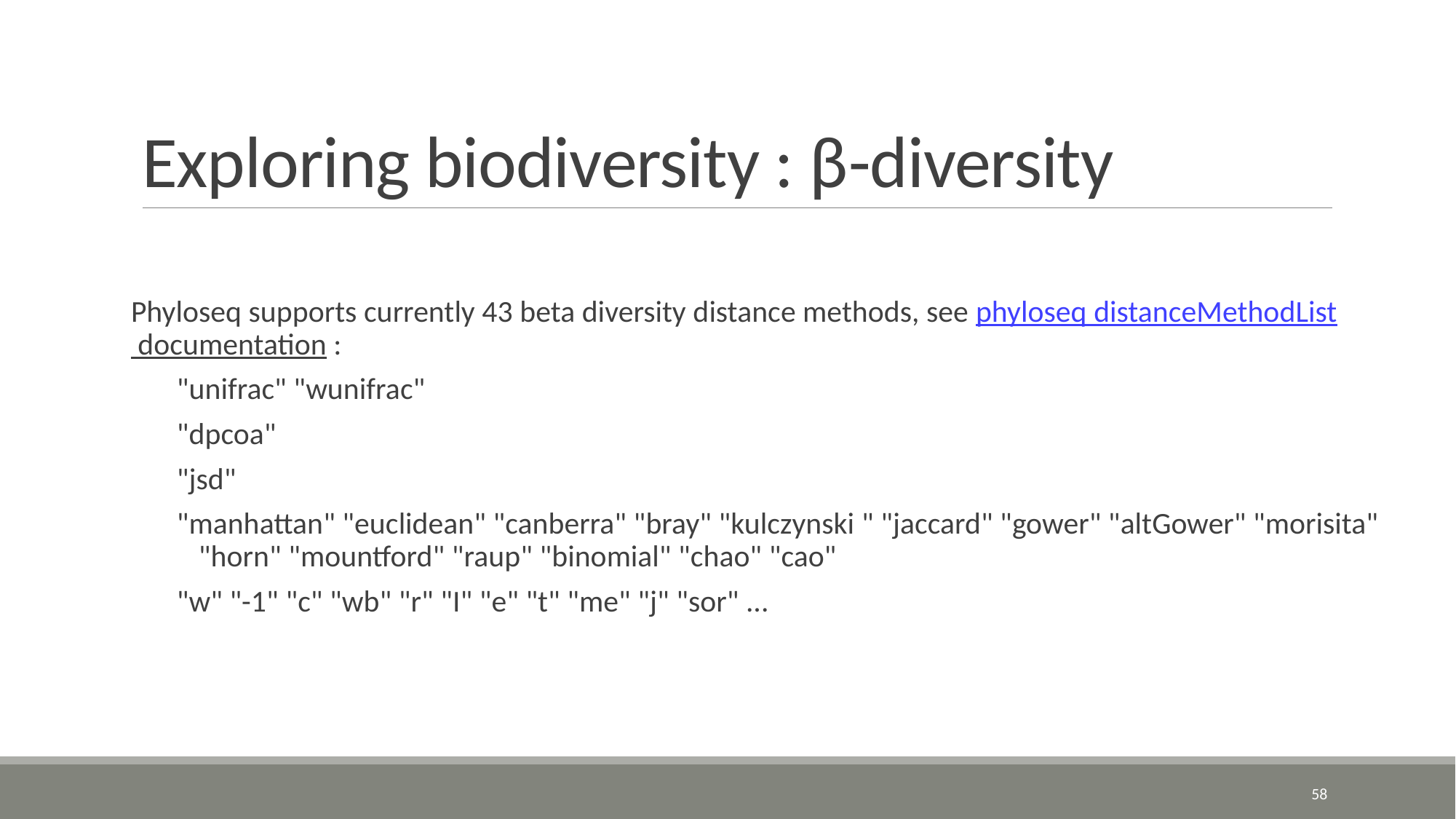

# Exploring biodiversity : β-diversity

Phyloseq supports currently 43 beta diversity distance methods, see phyloseq distanceMethodList documentation :
"unifrac" "wunifrac"
"dpcoa"
"jsd"
"manhattan" "euclidean" "canberra" "bray" "kulczynski " "jaccard" "gower" "altGower" "morisita" "horn" "mountford" "raup" "binomial" "chao" "cao"
"w" "-1" "c" "wb" "r" "I" "e" "t" "me" "j" "sor" ...
58